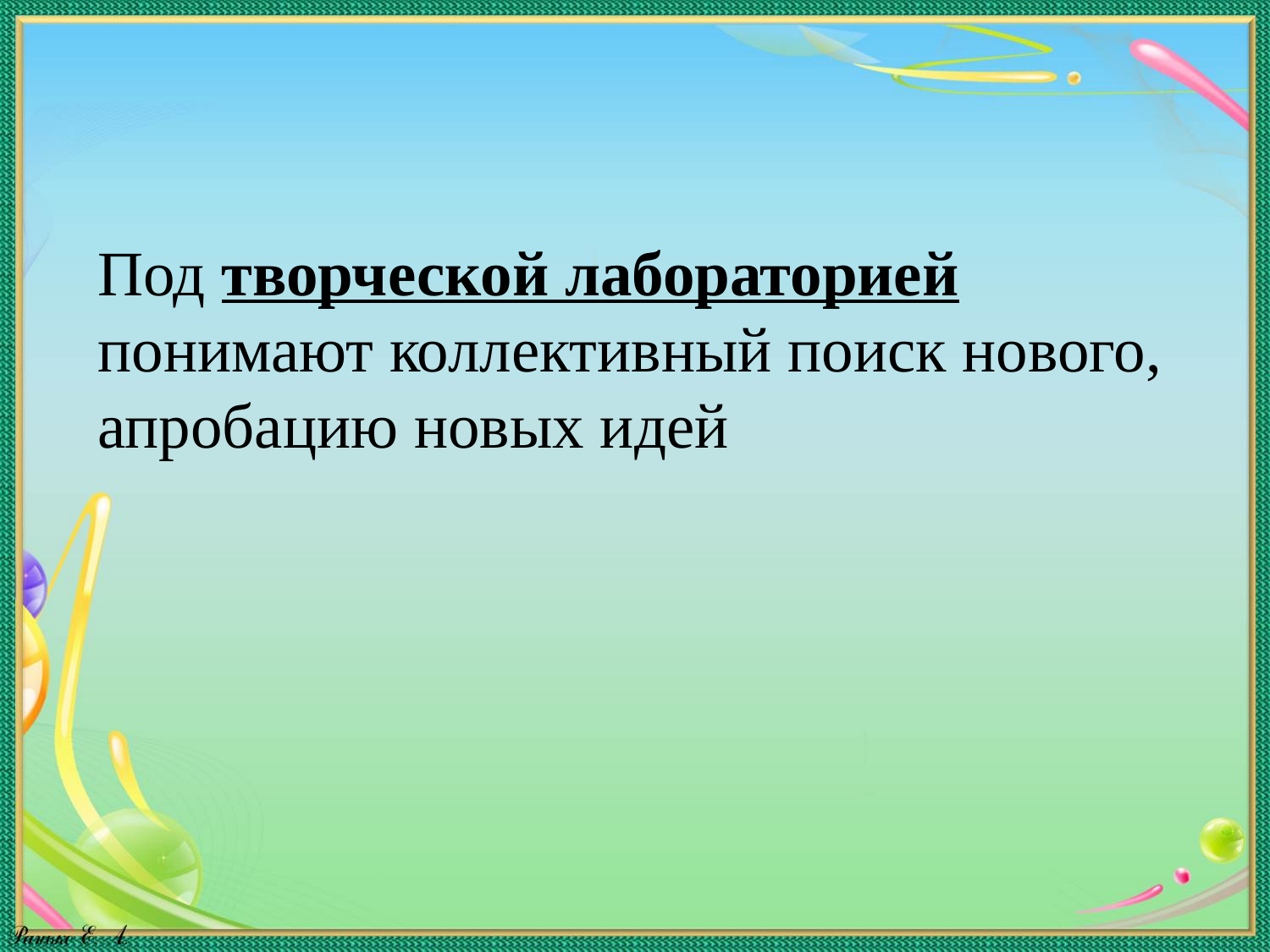

Под творческой лабораторией понимают коллективный поиск нового, апробацию новых идей